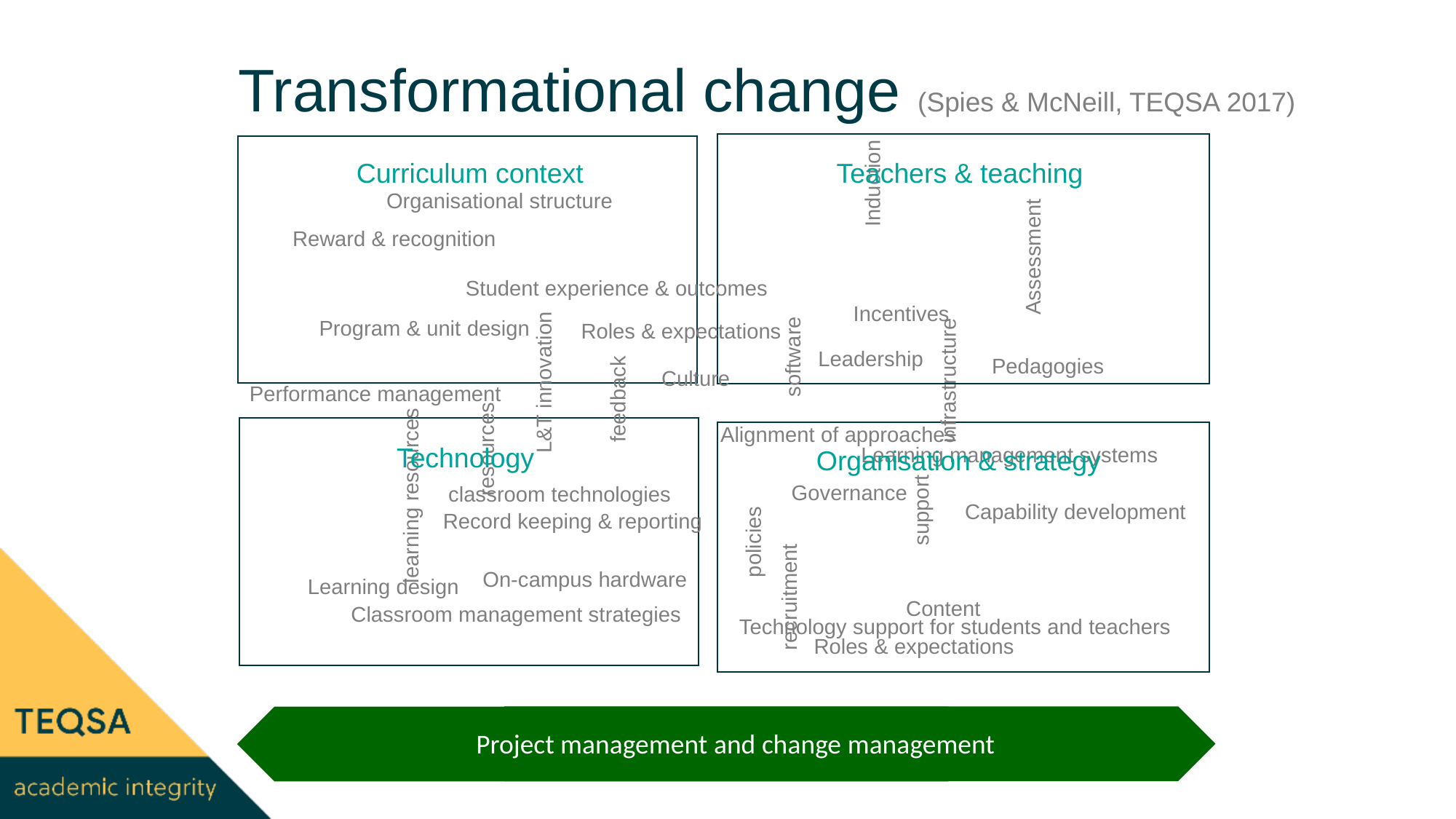

# Transformational change (Spies & McNeill, TEQSA 2017)

Curriculum context
Teachers & teaching
   Induction
Organisational structure
Reward & recognition
   Assessment
Student experience & outcomes

Incentives
Program & unit design
Roles & expectations
software
Leadership
Pedagogies
Culture
L&T innovation
Performance management

infrastructure
Alignment of approaches
feedback

Technology
Organisation & strategy
Learning management systems
resources
support
Governance
classroom technologies
Capability development
Record keeping & reporting
policies
On-campus hardware
learning resources
Learning design
recruitment
    Content
Classroom management strategies
Technology support for students and teachers
Roles & expectations

Project management and change management